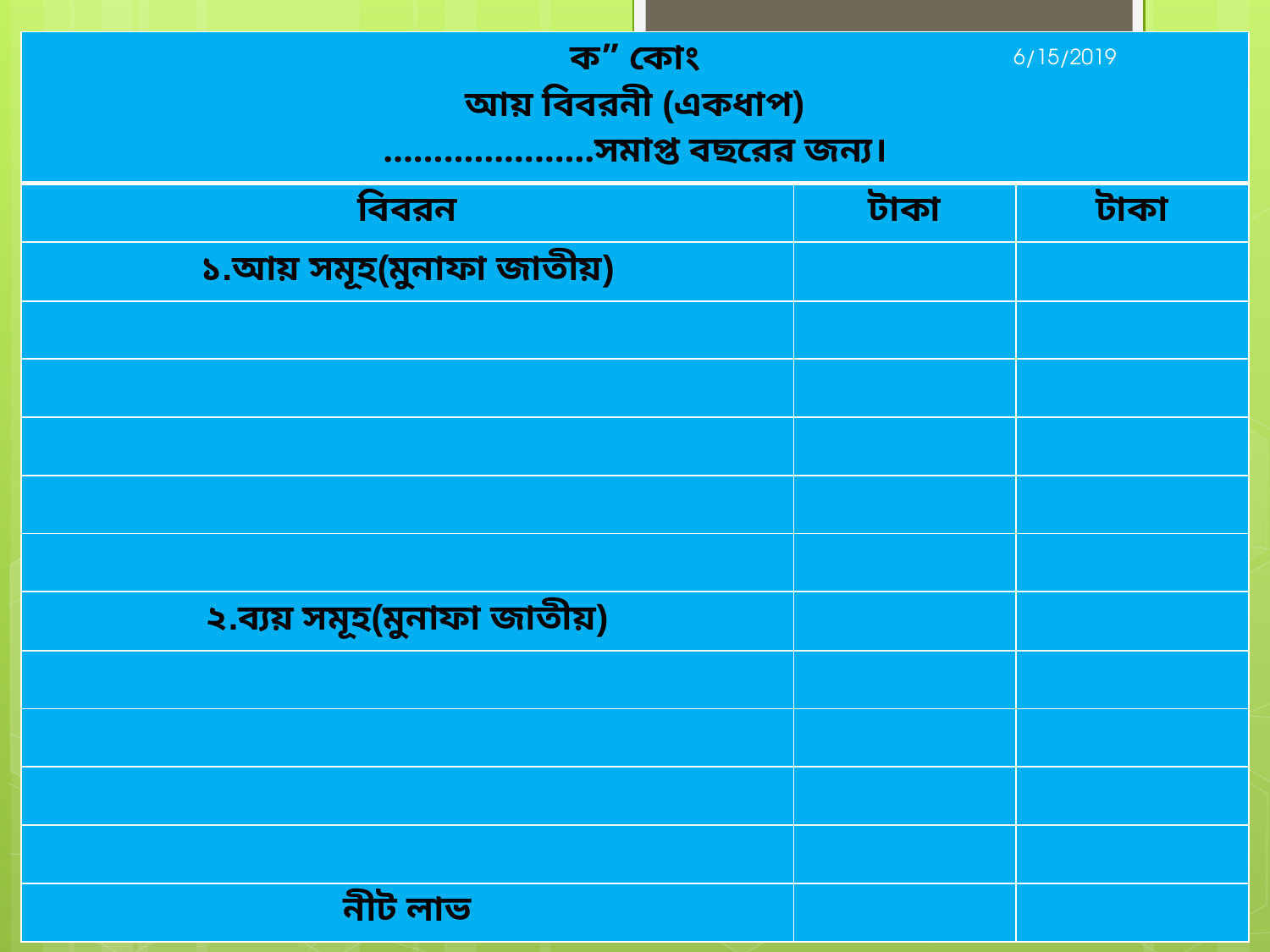

12
6/15/2019
| ক” কোং আয় বিবরনী (একধাপ) …………………সমাপ্ত বছরের জন্য। |  |  |
| --- | --- | --- |
| বিবরন | টাকা | টাকা |
| ১.আয় সমূহ(মুনাফা জাতীয়) |  |  |
|  |  |  |
|  |  |  |
|  |  |  |
|  |  |  |
|  |  |  |
| ২.ব্যয় সমূহ(মুনাফা জাতীয়) |  |  |
|  |  |  |
|  |  |  |
|  |  |  |
|  |  |  |
| নীট লাভ |  |  |
MD.RASHEDUL ISLAM,Lecturer(34TH BCS)